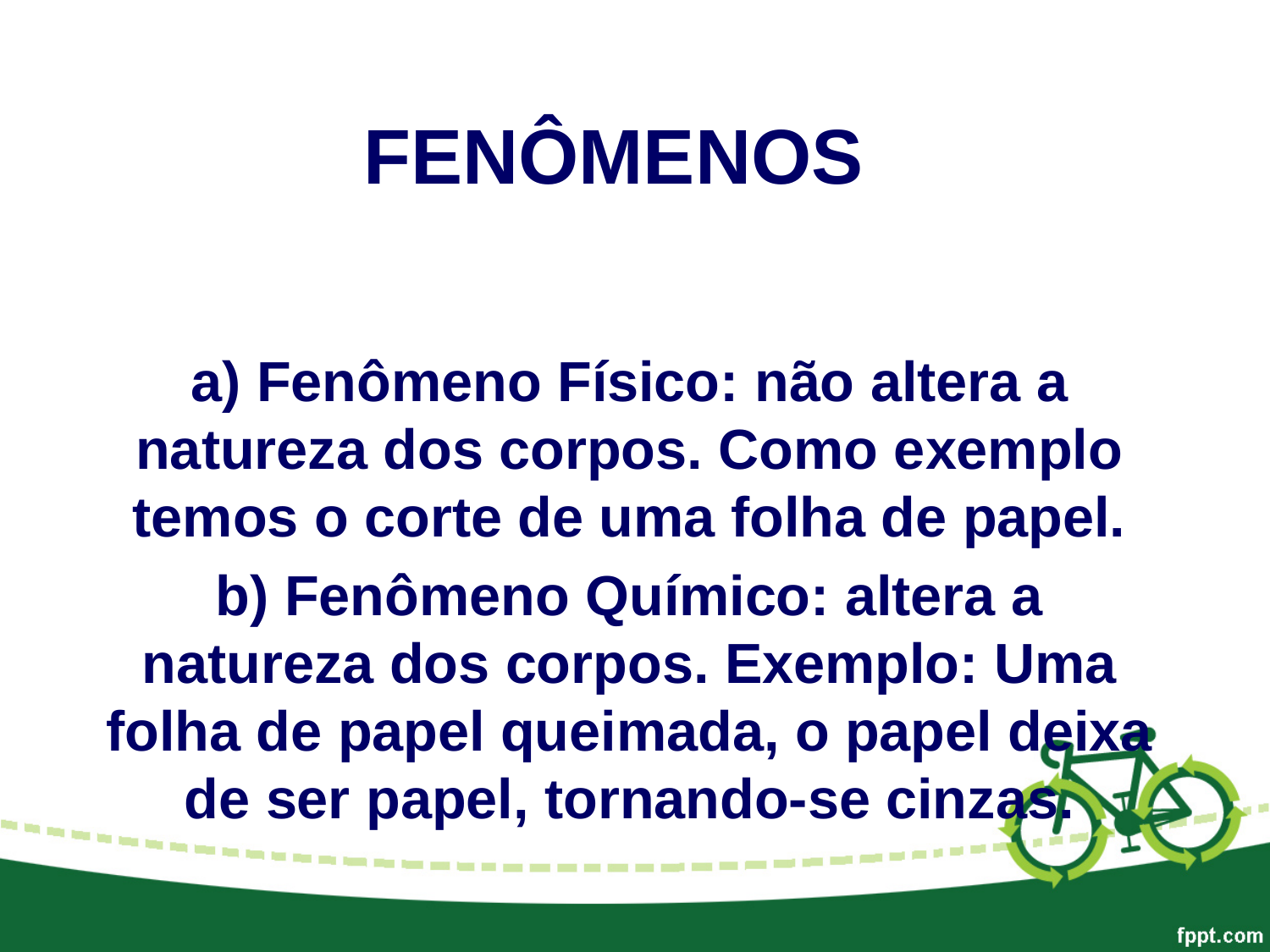

# FENÔMENOS
a) Fenômeno Físico: não altera a natureza dos corpos. Como exemplo temos o corte de uma folha de papel.
b) Fenômeno Químico: altera a natureza dos corpos. Exemplo: Uma folha de papel queimada, o papel deixa de ser papel, tornando-se cinzas.